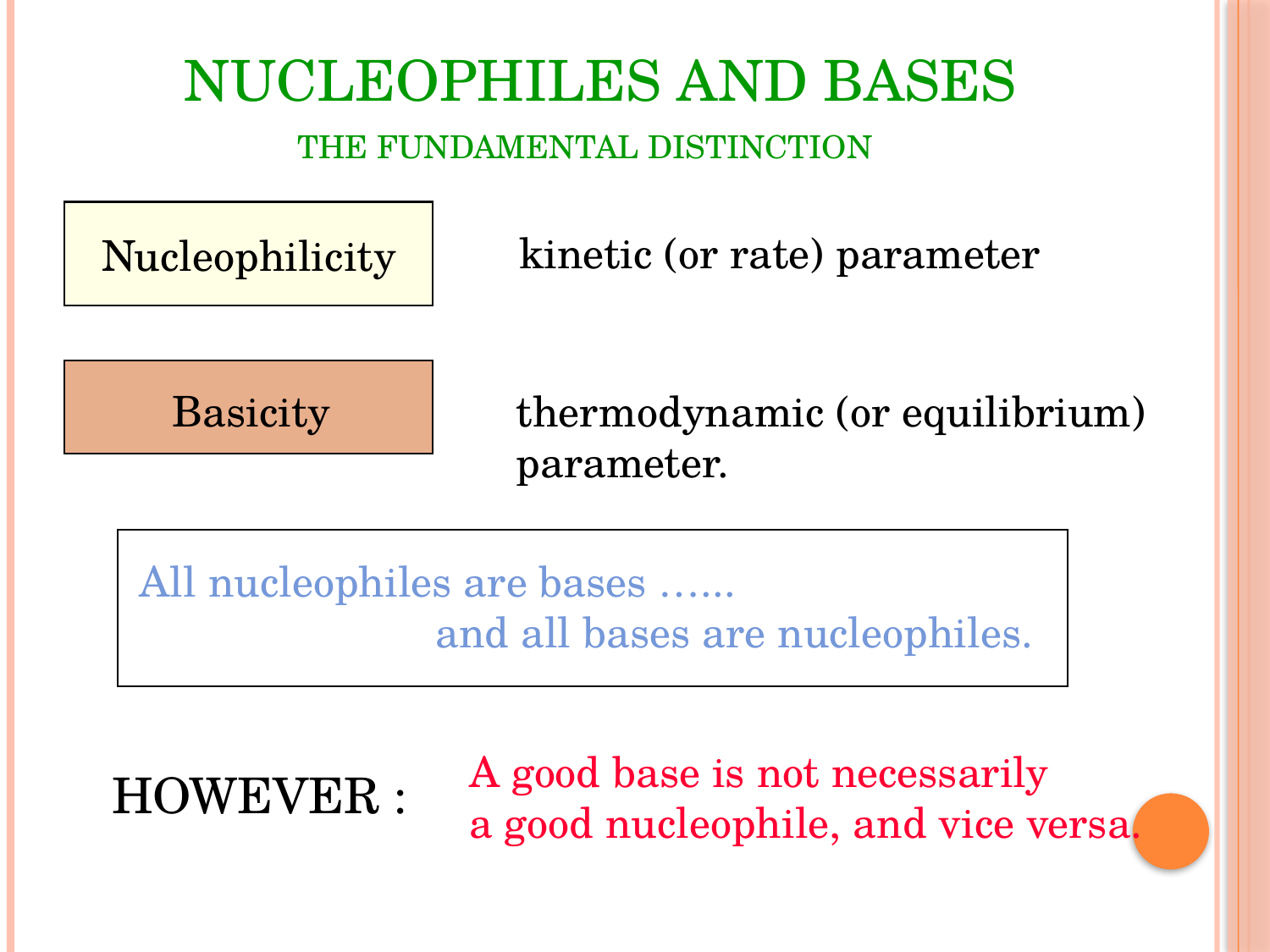

NUCLEOPHILES AND BASES
THE FUNDAMENTAL DISTINCTION

kinetic (or rate) parameter
Nucleophilicity

Basicity
thermodynamic (or equilibrium)
parameter.

All nucleophiles are bases …...
                         and all bases are nucleophiles.
A good base is not necessarily
a good nucleophile, and vice versa.
HOWEVER :